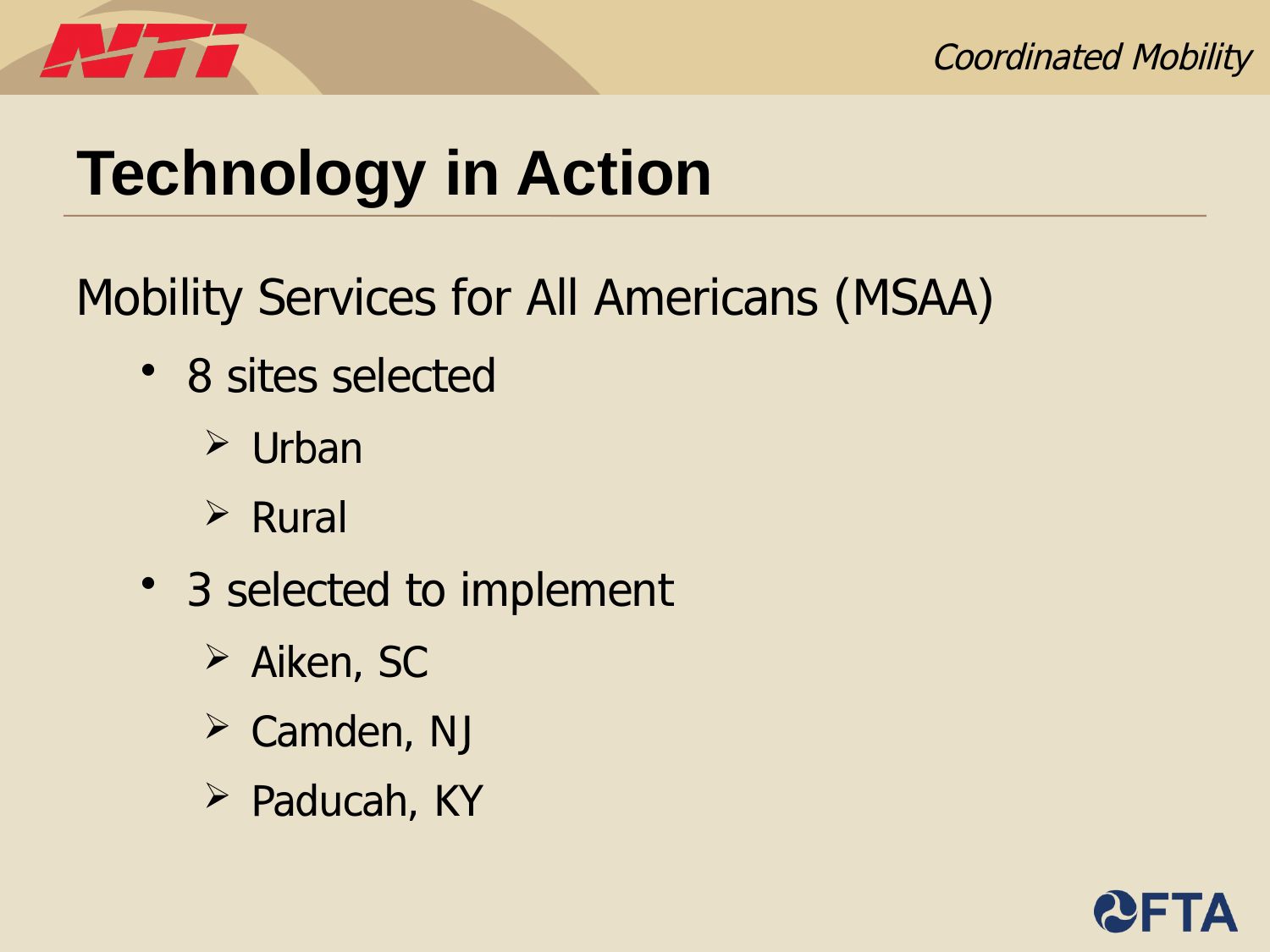

# Technology in Action
Mobility Services for All Americans (MSAA)
8 sites selected
Urban
Rural
3 selected to implement
Aiken, SC
Camden, NJ
Paducah, KY